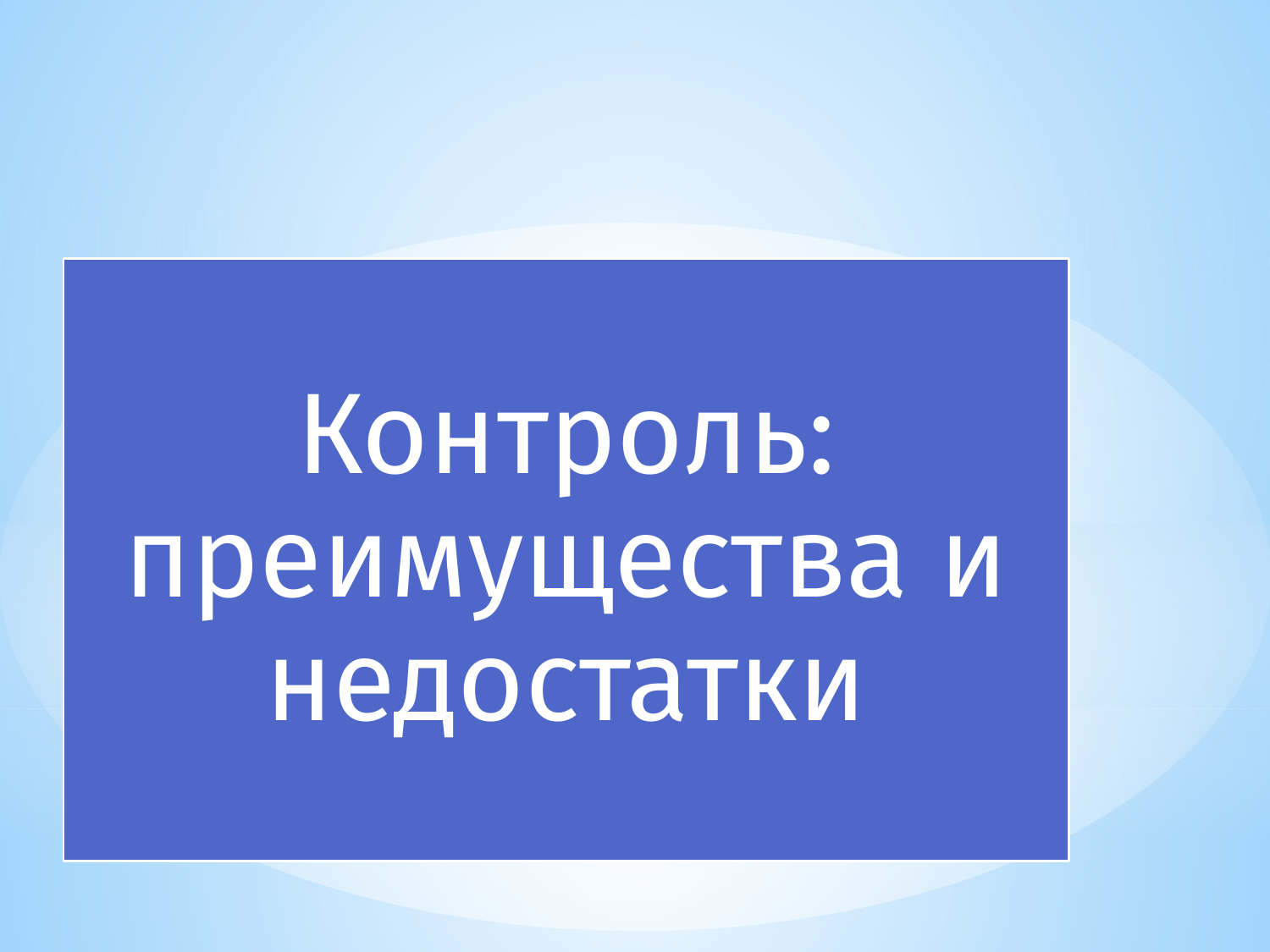

Контроль: преимущества и недостатки
# Работаем с раздаточными материалами в группах